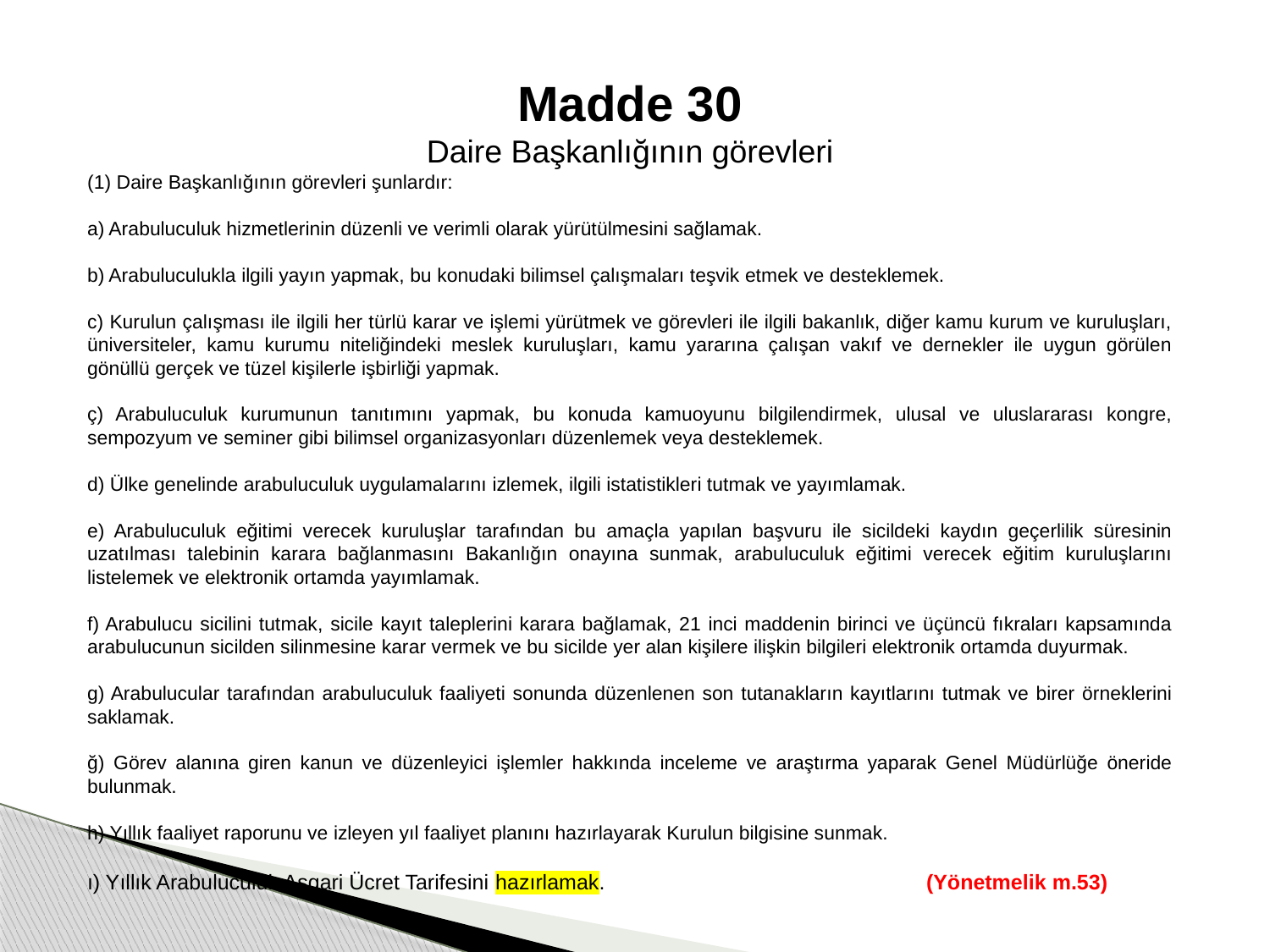

Madde 30
Daire Başkanlığının görevleri
(1) Daire Başkanlığının görevleri şunlardır:

a) Arabuluculuk hizmetlerinin düzenli ve verimli olarak yürütülmesini sağlamak.

b) Arabuluculukla ilgili yayın yapmak, bu konudaki bilimsel çalışmaları teşvik etmek ve desteklemek.

c) Kurulun çalışması ile ilgili her türlü karar ve işlemi yürütmek ve görevleri ile ilgili bakanlık, diğer kamu kurum ve kuruluşları, üniversiteler, kamu kurumu niteliğindeki meslek kuruluşları, kamu yararına çalışan vakıf ve dernekler ile uygun görülen gönüllü gerçek ve tüzel kişilerle işbirliği yapmak.

ç) Arabuluculuk kurumunun tanıtımını yapmak, bu konuda kamuoyunu bilgilendirmek, ulusal ve uluslararası kongre, sempozyum ve seminer gibi bilimsel organizasyonları düzenlemek veya desteklemek.

d) Ülke genelinde arabuluculuk uygulamalarını izlemek, ilgili istatistikleri tutmak ve yayımlamak.

e) Arabuluculuk eğitimi verecek kuruluşlar tarafından bu amaçla yapılan başvuru ile sicildeki kaydın geçerlilik süresinin uzatılması talebinin karara bağlanmasını Bakanlığın onayına sunmak, arabuluculuk eğitimi verecek eğitim kuruluşlarını listelemek ve elektronik ortamda yayımlamak.

f) Arabulucu sicilini tutmak, sicile kayıt taleplerini karara bağlamak, 21 inci maddenin birinci ve üçüncü fıkraları kapsamında arabulucunun sicilden silinmesine karar vermek ve bu sicilde yer alan kişilere ilişkin bilgileri elektronik ortamda duyurmak.

g) Arabulucular tarafından arabuluculuk faaliyeti sonunda düzenlenen son tutanakların kayıtlarını tutmak ve birer örneklerini saklamak.

ğ) Görev alanına giren kanun ve düzenleyici işlemler hakkında inceleme ve araştırma yaparak Genel Müdürlüğe öneride bulunmak.

h) Yıllık faaliyet raporunu ve izleyen yıl faaliyet planını hazırlayarak Kurulun bilgisine sunmak.

ı) Yıllık Arabuluculuk Asgari Ücret Tarifesini hazırlamak.   		             (Yönetmelik m.53)